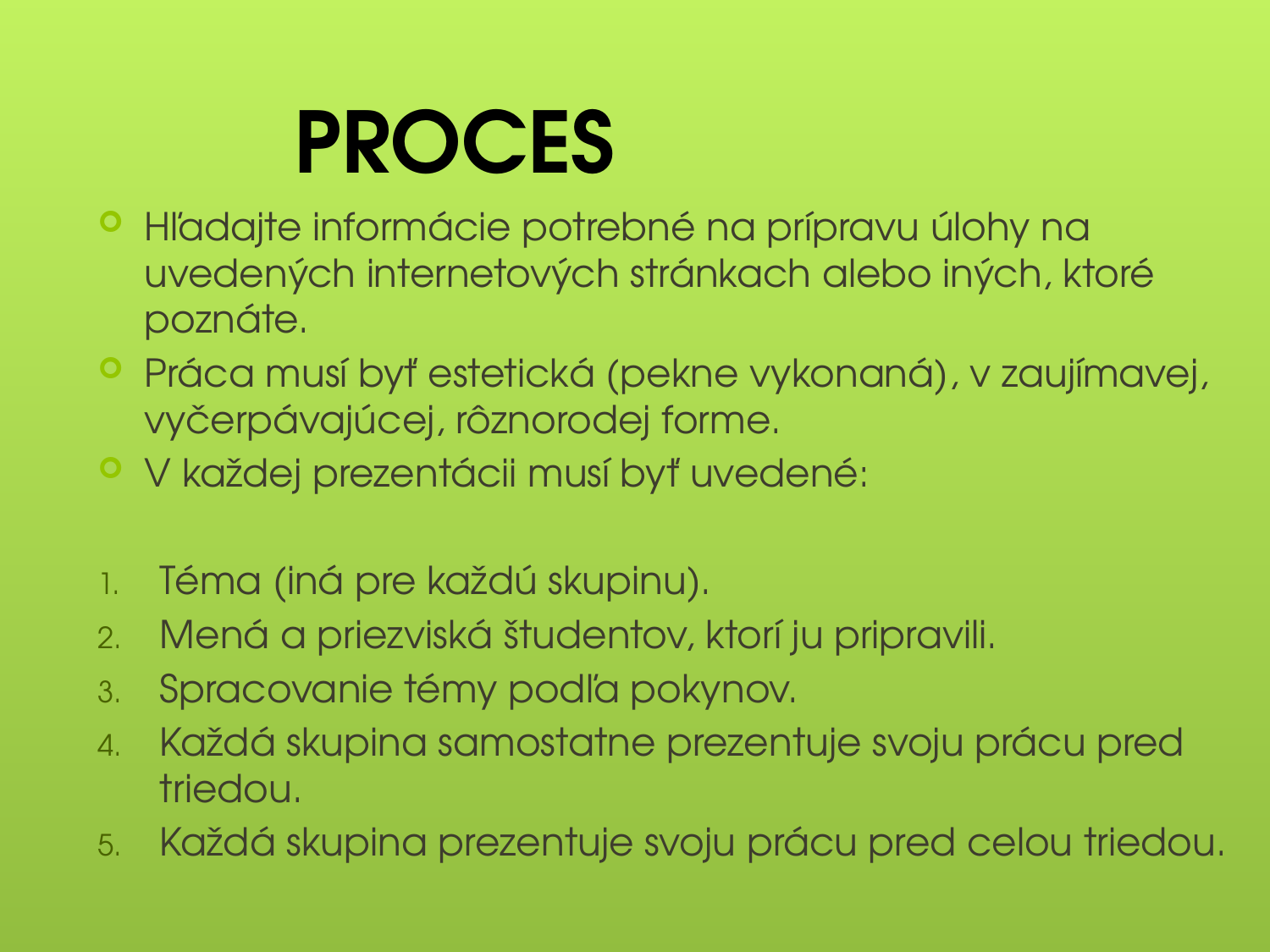

# PROCES
Hľadajte informácie potrebné na prípravu úlohy na uvedených internetových stránkach alebo iných, ktoré poznáte.
Práca musí byť estetická (pekne vykonaná), v zaujímavej, vyčerpávajúcej, rôznorodej forme.
V každej prezentácii musí byť uvedené:

Téma (iná pre každú skupinu).
Mená a priezviská študentov, ktorí ju pripravili.
Spracovanie témy podľa pokynov.
Každá skupina samostatne prezentuje svoju prácu pred triedou.
Každá skupina prezentuje svoju prácu pred celou triedou.